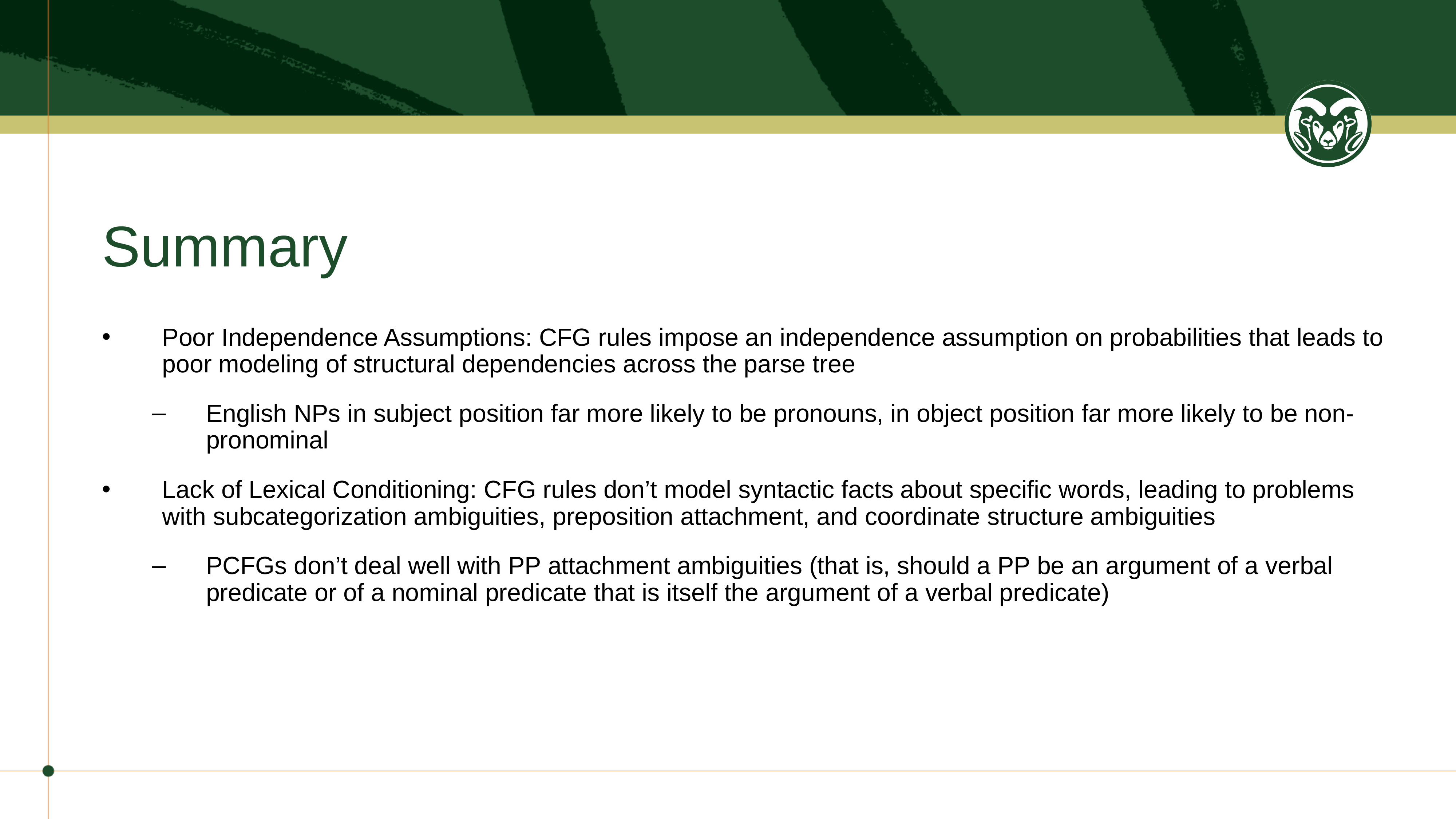

# Summary
Poor Independence Assumptions: CFG rules impose an independence assumption on probabilities that leads to poor modeling of structural dependencies across the parse tree
English NPs in subject position far more likely to be pronouns, in object position far more likely to be non-pronominal
Lack of Lexical Conditioning: CFG rules don’t model syntactic facts about specific words, leading to problems with subcategorization ambiguities, preposition attachment, and coordinate structure ambiguities
PCFGs don’t deal well with PP attachment ambiguities (that is, should a PP be an argument of a verbal predicate or of a nominal predicate that is itself the argument of a verbal predicate)
80